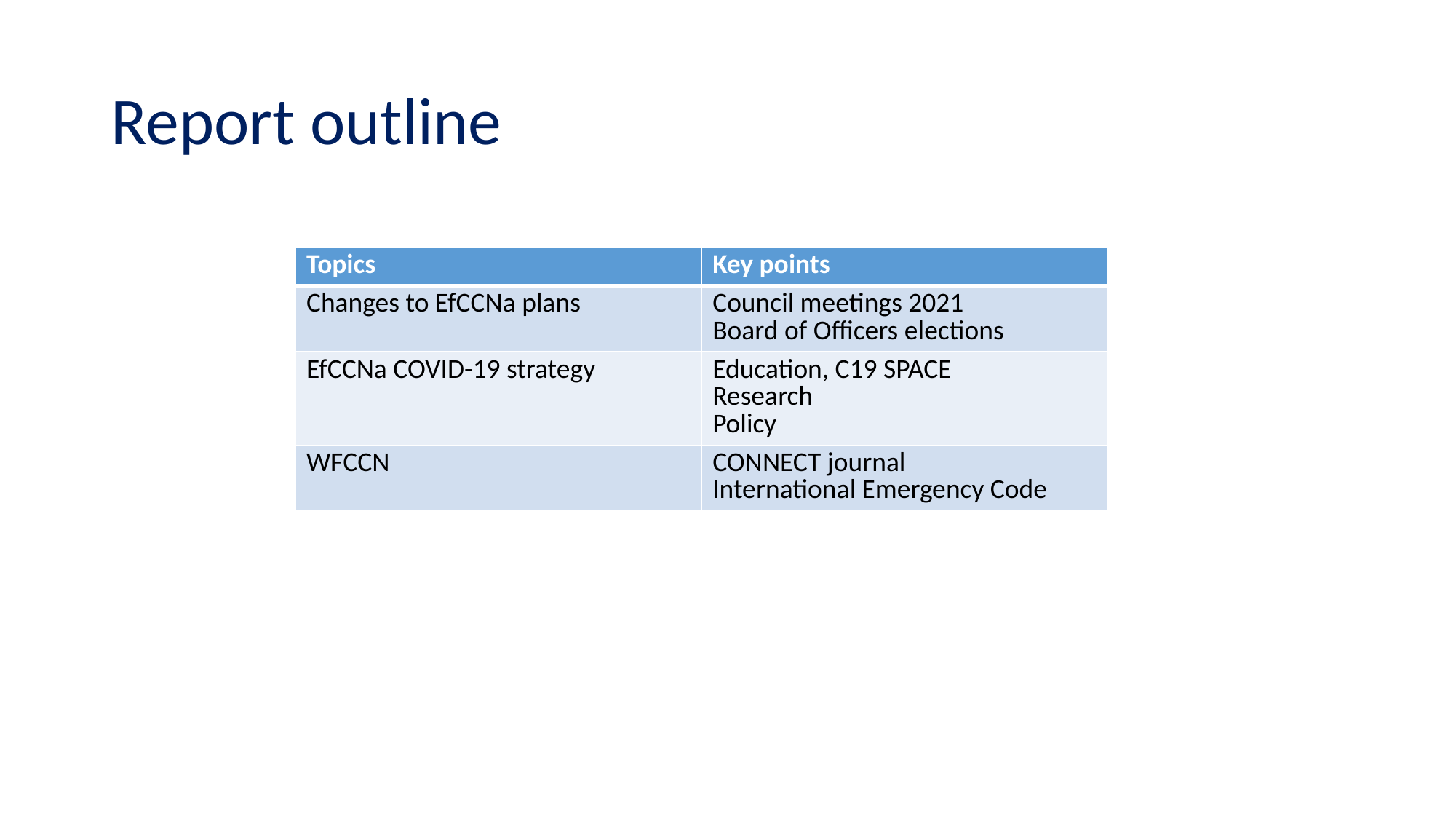

# Report outline
| Topics | Key points |
| --- | --- |
| Changes to EfCCNa plans | Council meetings 2021 Board of Officers elections |
| EfCCNa COVID-19 strategy | Education, C19 SPACE Research Policy |
| WFCCN | CONNECT journal International Emergency Code |